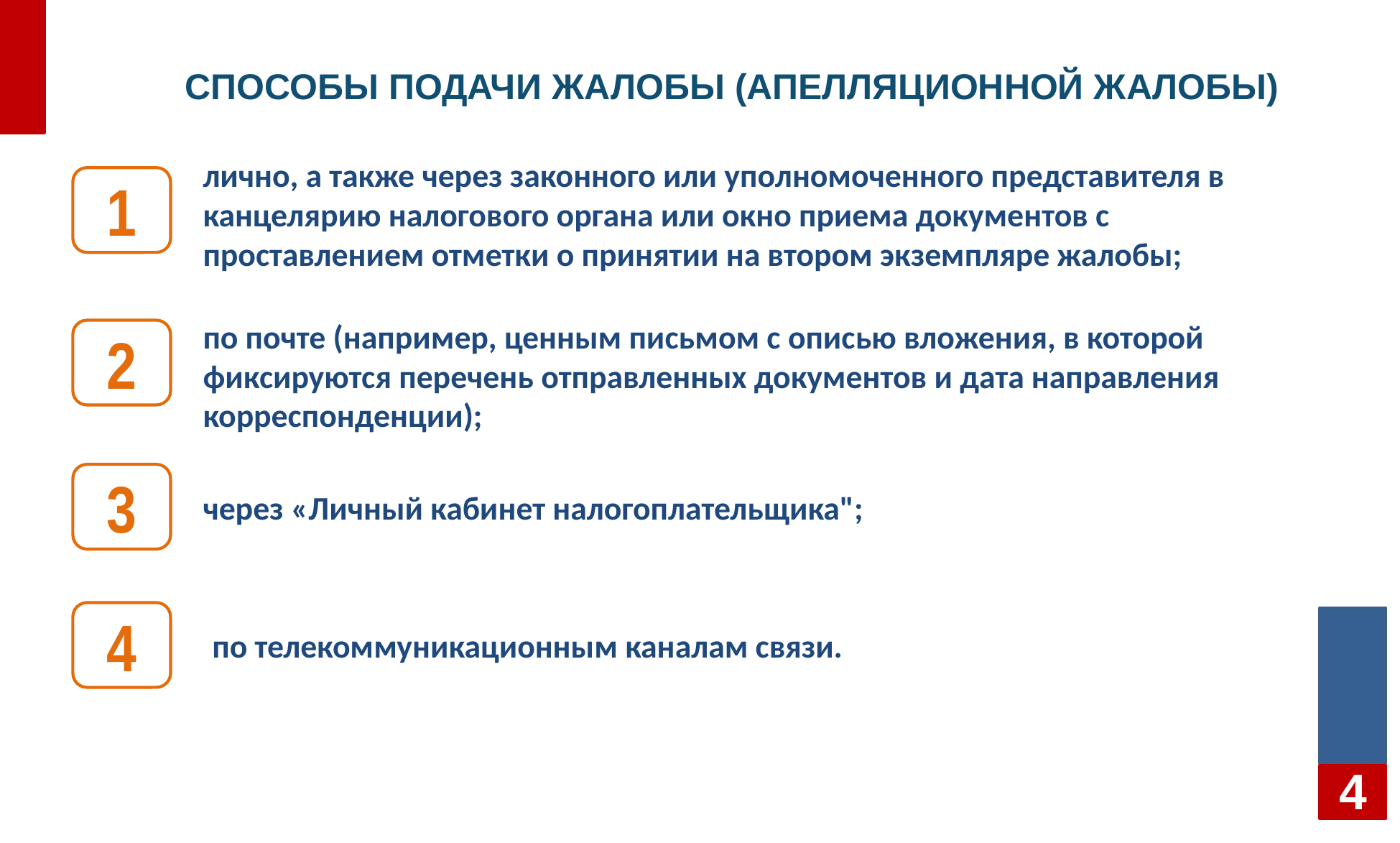

# СПОСОБЫ ПОДАЧИ ЖАЛОБЫ (АПЕЛЛЯЦИОННОЙ ЖАЛОБЫ)
лично, а также через законного или уполномоченного представителя в канцелярию налогового органа или окно приема документов с проставлением отметки о принятии на втором экземпляре жалобы;

1
по почте (например, ценным письмом с описью вложения, в которой фиксируются перечень отправленных документов и дата направления корреспонденции);
2

через «Личный кабинет налогоплательщика";
3

по телекоммуникационным каналам связи.
4
4